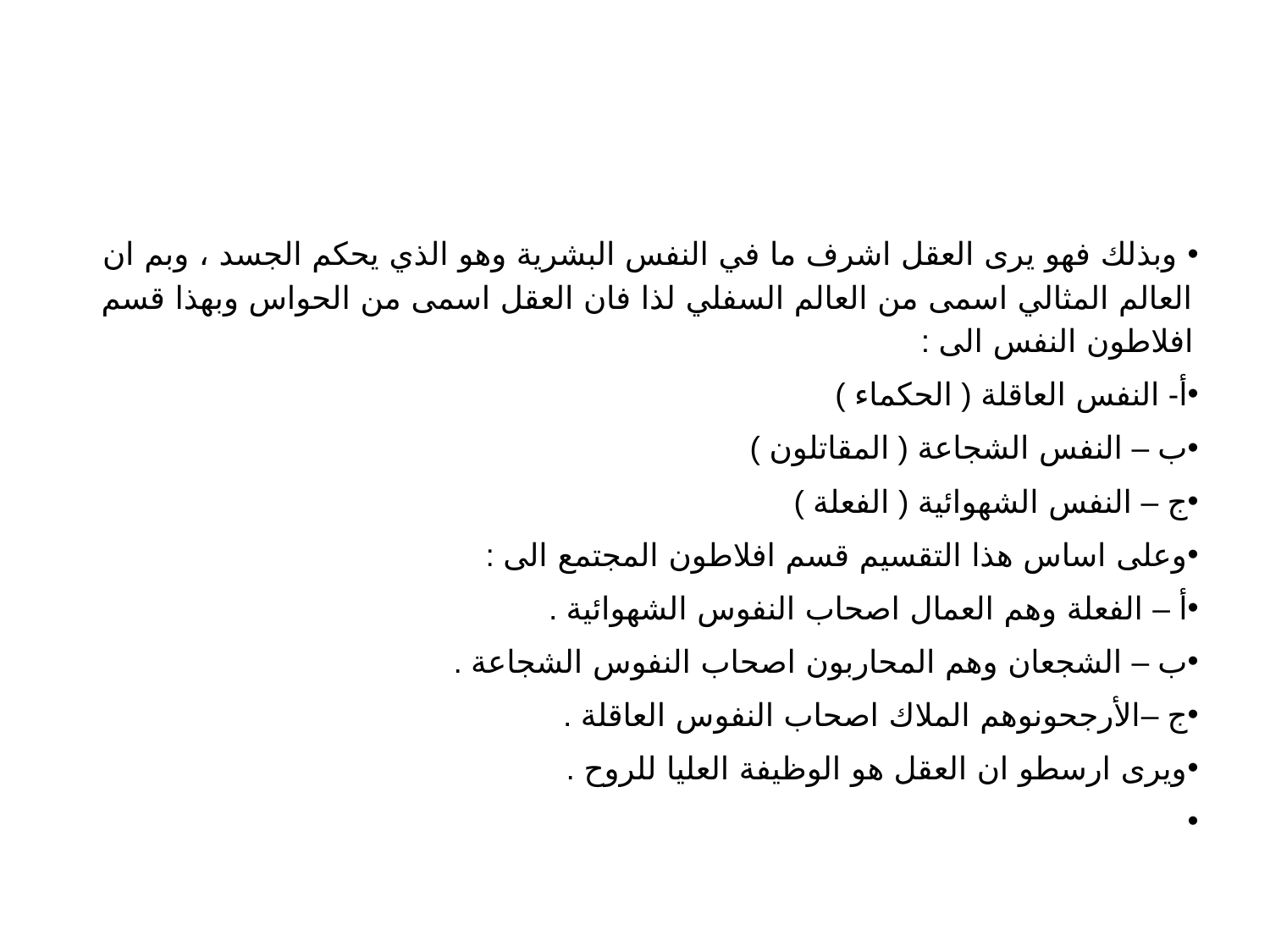

#
 وبذلك فهو يرى العقل اشرف ما في النفس البشرية وهو الذي يحكم الجسد ، وبم ان العالم المثالي اسمى من العالم السفلي لذا فان العقل اسمى من الحواس وبهذا قسم افلاطون النفس الى :
أ- النفس العاقلة ( الحكماء )
ب – النفس الشجاعة ( المقاتلون )
ج – النفس الشهوائية ( الفعلة )
وعلى اساس هذا التقسيم قسم افلاطون المجتمع الى :
أ – الفعلة وهم العمال اصحاب النفوس الشهوائية .
ب – الشجعان وهم المحاربون اصحاب النفوس الشجاعة .
ج –الأرجحونوهم الملاك اصحاب النفوس العاقلة .
ويرى ارسطو ان العقل هو الوظيفة العليا للروح .